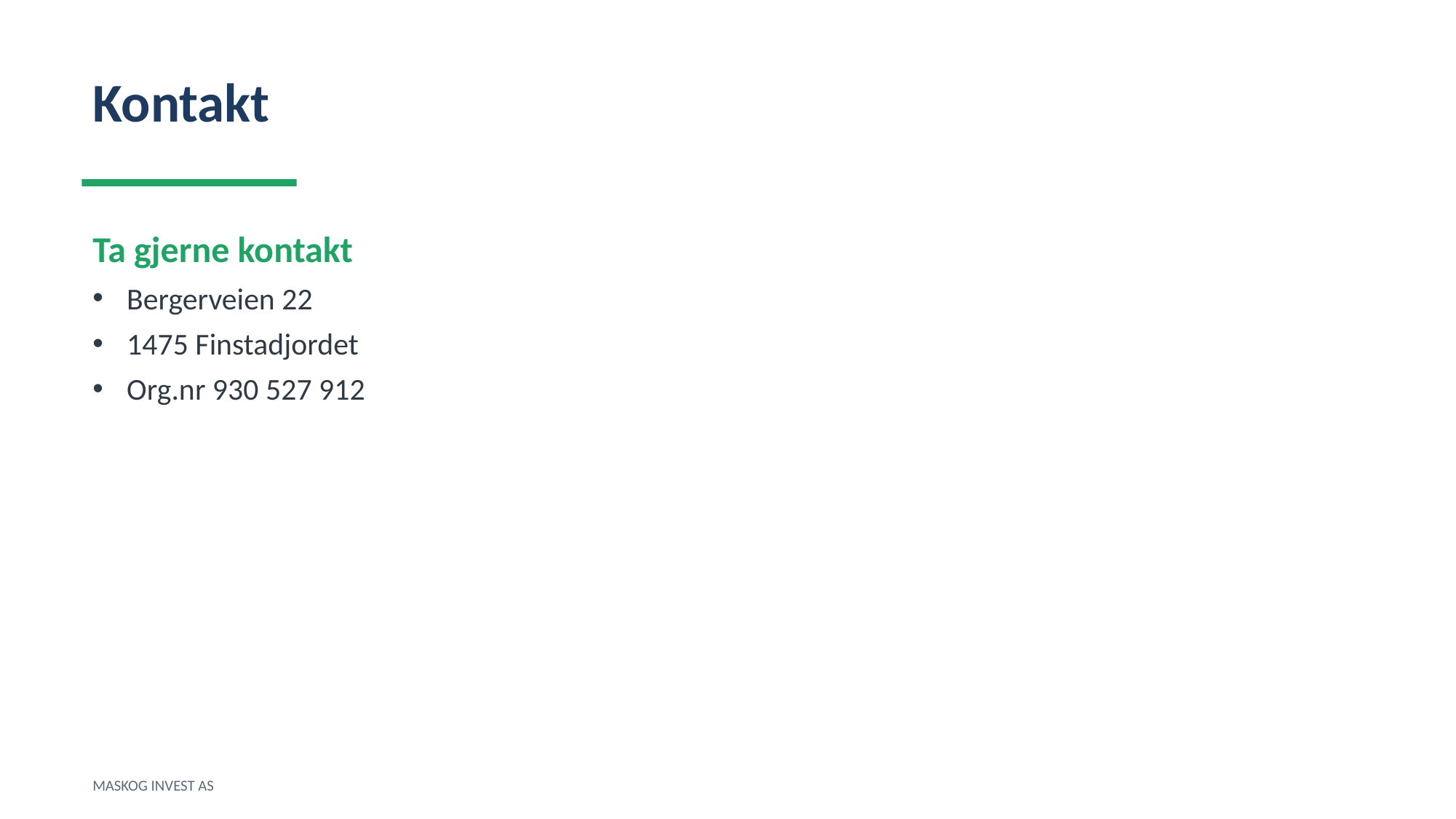

Kontakt

Ta gjerne kontakt
Bergerveien 22
1475 Finstadjordet
Org.nr 930 527 912
MASKOG INVEST AS